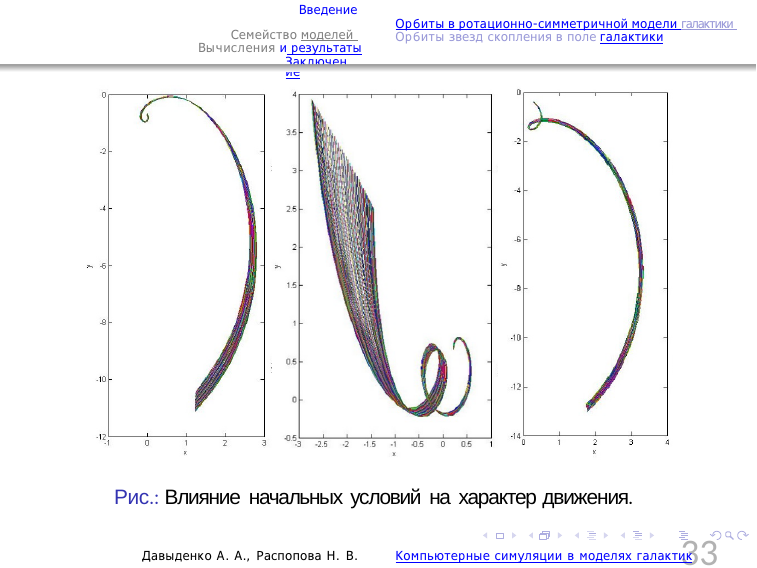

Введение  Семейство моделей  Вычисления и результаты
Заключение
Орбиты в ротационно-симметричной модели галактики  Орбиты звезд скопления в поле галактики

Рис.: Влияние  начальных  условий  на  характер движения.
33
Давыденко А. А., Распопова Н. В.
Компьютерные симуляции в моделях галактик